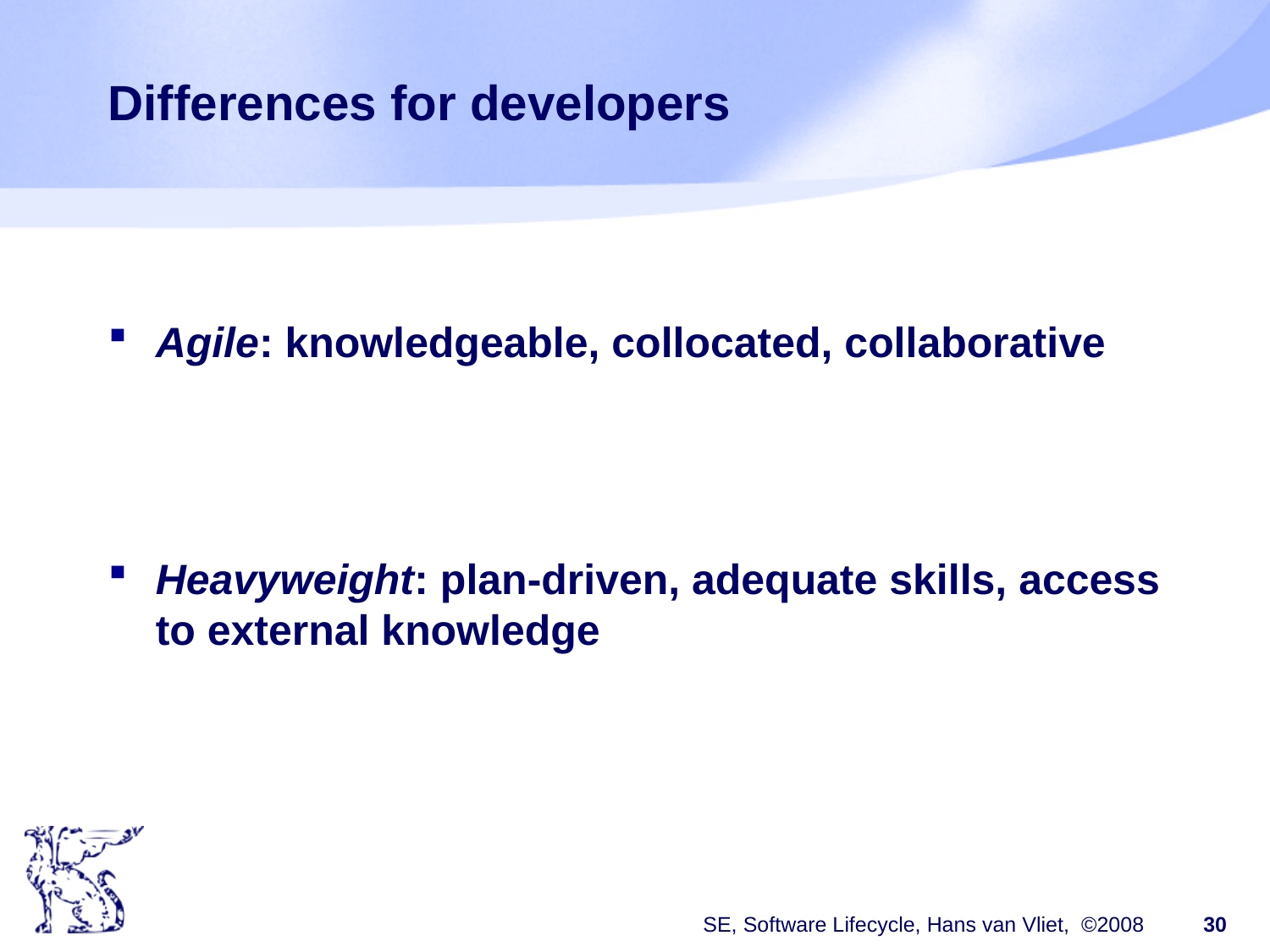

# Differences for developers

Agile: knowledgeable, collocated, collaborative

Heavyweight: plan-driven, adequate skills, access to external knowledge
SE, Software Lifecycle, Hans van Vliet,  ©2008
30